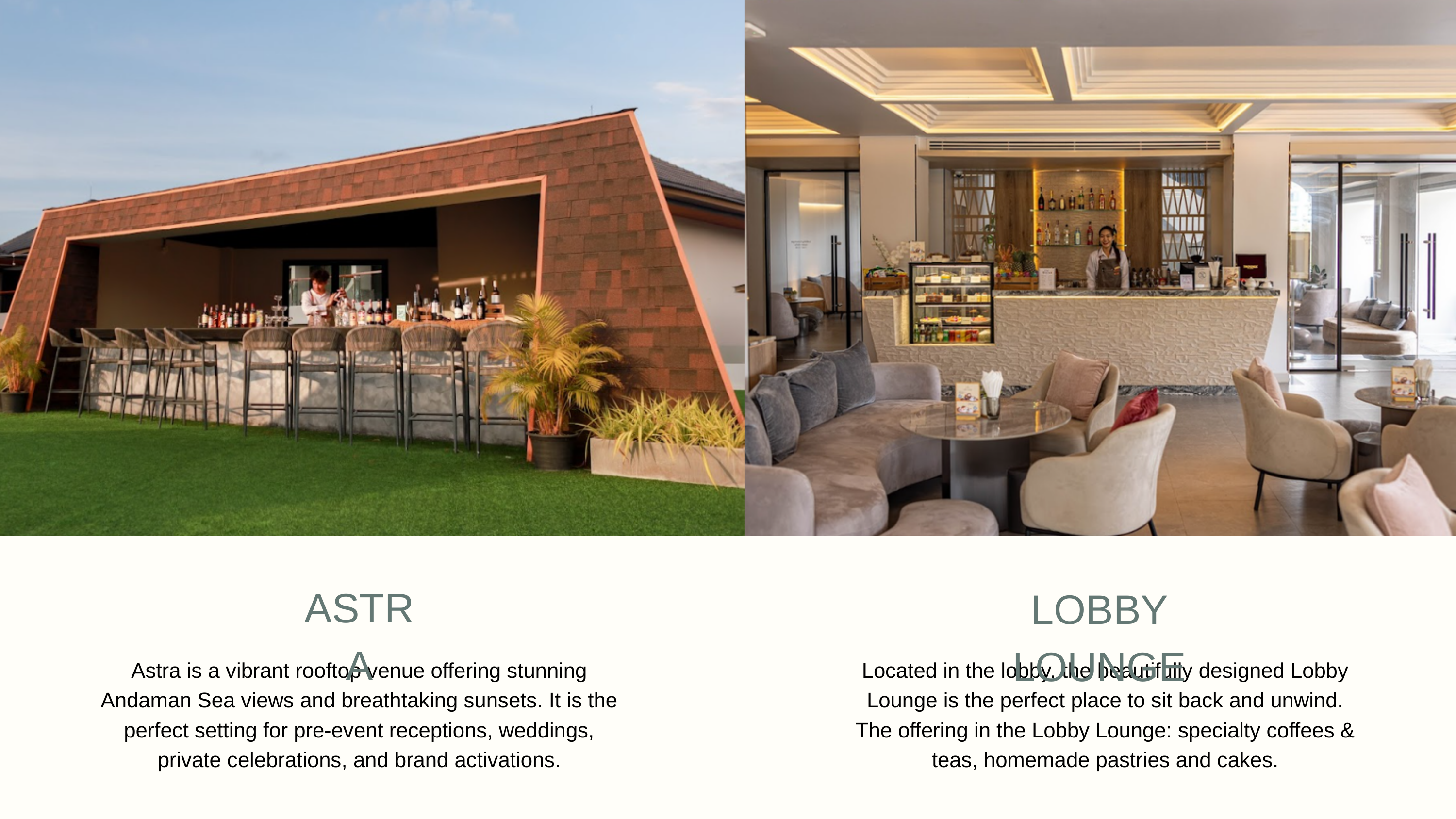

ASTRA
LOBBY LOUNGE
Astra is a vibrant rooftop venue offering stunning Andaman Sea views and breathtaking sunsets. It is the perfect setting for pre-event receptions, weddings, private celebrations, and brand activations.
Located in the lobby, the beautifully designed Lobby Lounge is the perfect place to sit back and unwind.
The offering in the Lobby Lounge: specialty coffees & teas, homemade pastries and cakes.